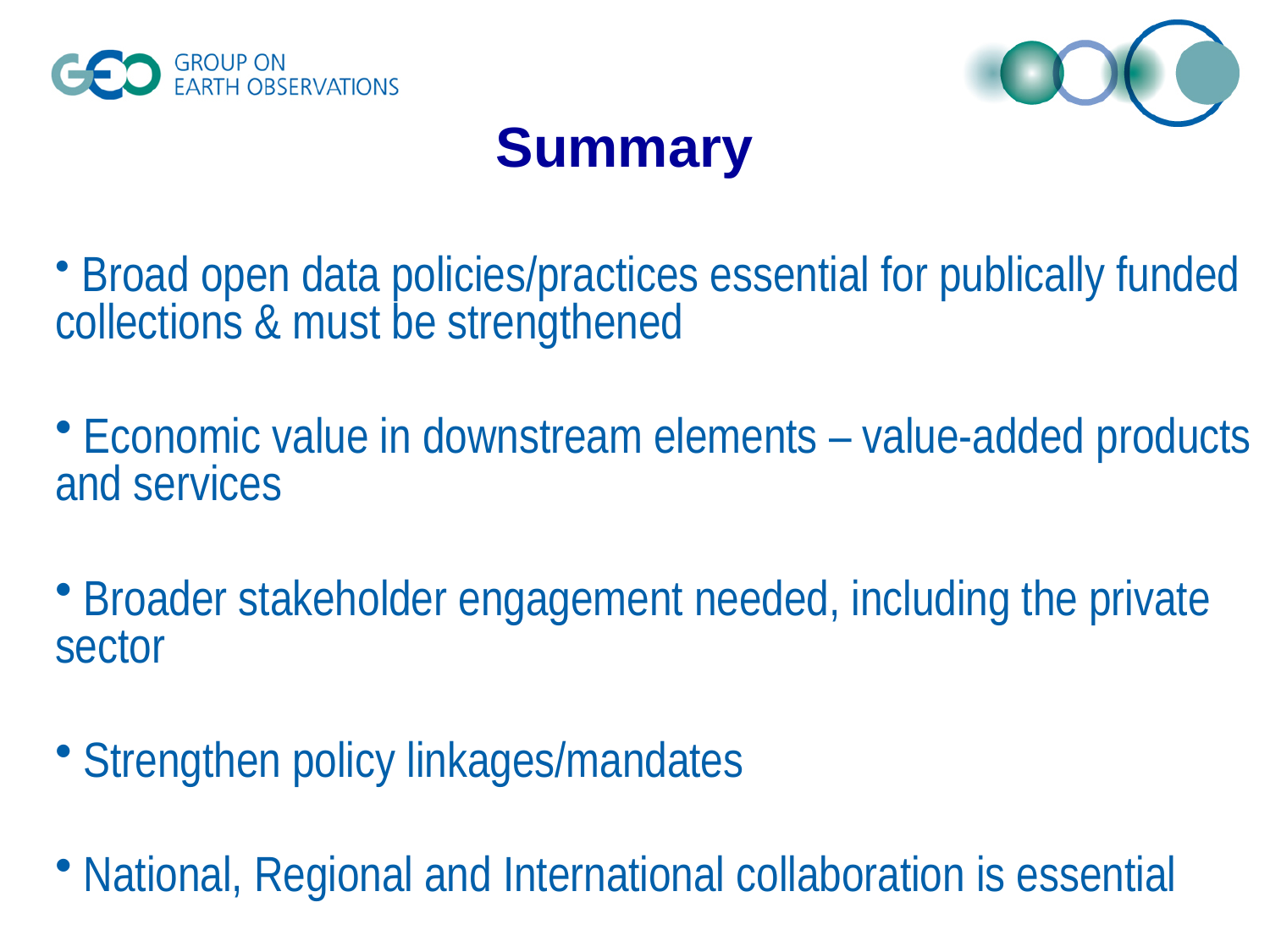

# Summary

 Broad open data policies/practices essential for publically funded collections & must be strengthened

 Economic value in downstream elements – value-added products and services

 Broader stakeholder engagement needed, including the private sector

 Strengthen policy linkages/mandates

 National, Regional and International collaboration is essential